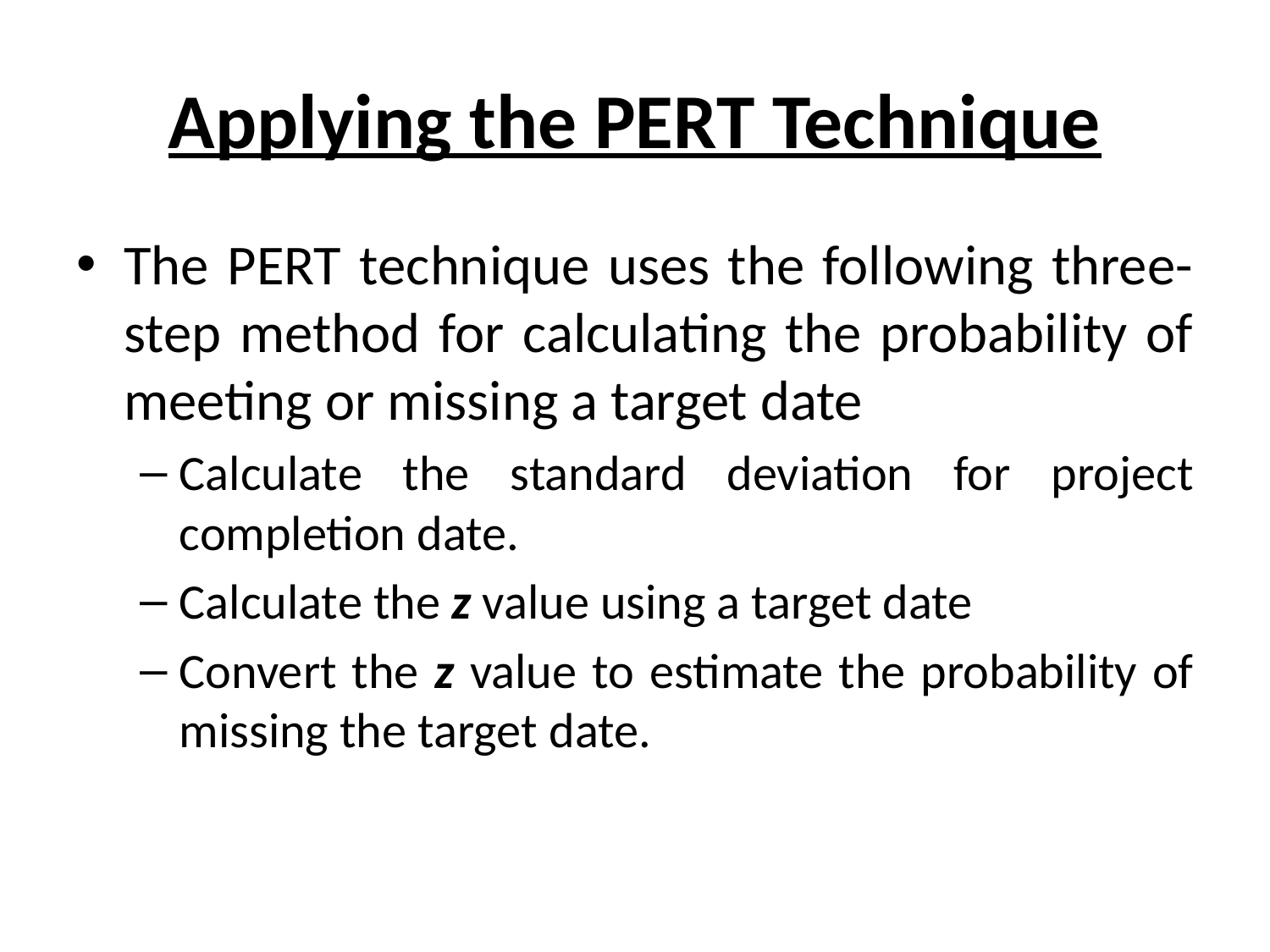

# Applying the PERT Technique
The PERT technique uses the following three-step method for calculating the probability of meeting or missing a target date
Calculate the standard deviation for project completion date.
Calculate the z value using a target date
Convert the z value to estimate the probability of missing the target date.